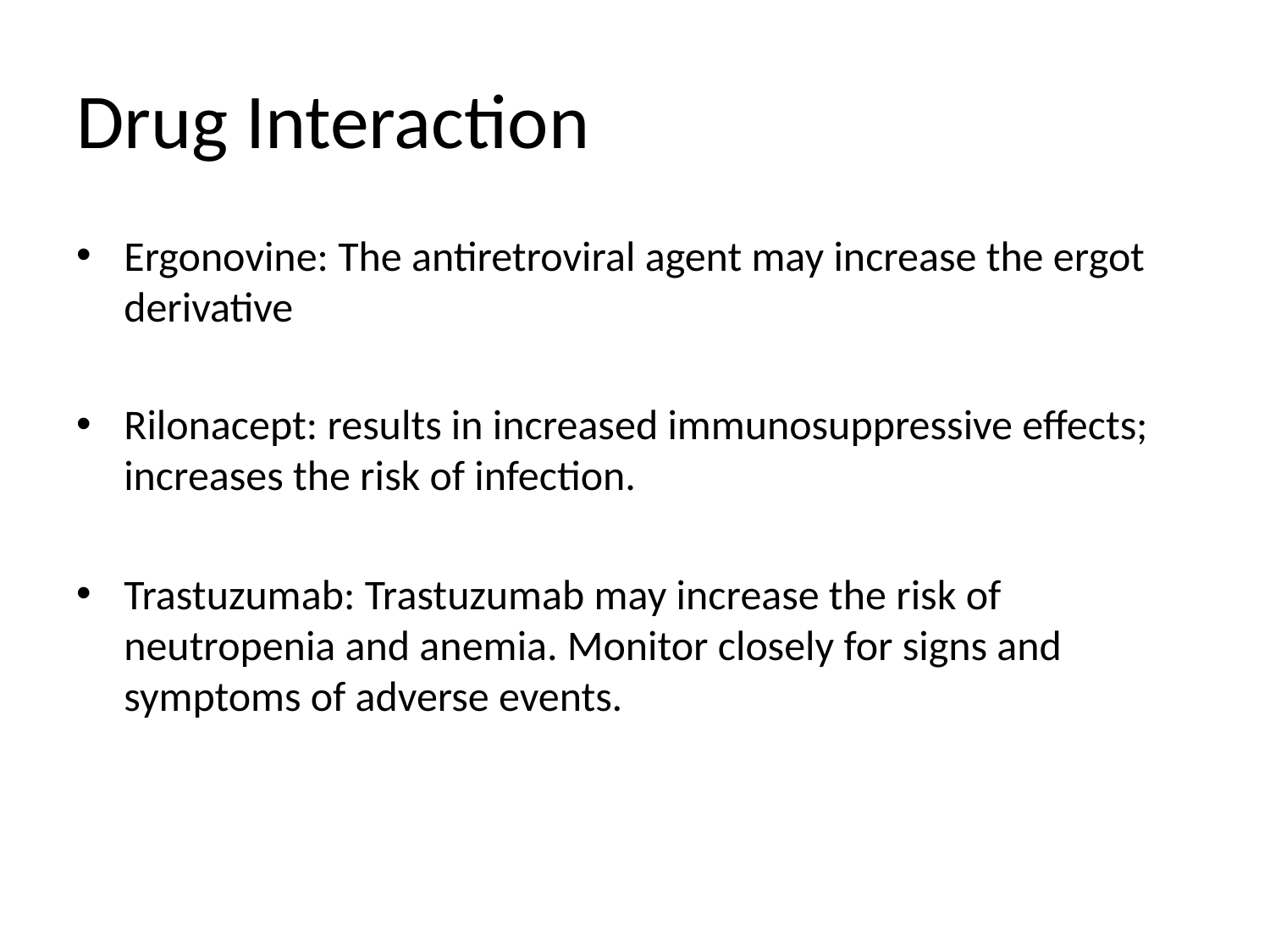

# Drug Interaction
Ergonovine: The antiretroviral agent may increase the ergot derivative

Rilonacept: results in increased immunosuppressive effects; increases the risk of infection.

Trastuzumab: Trastuzumab may increase the risk of neutropenia and anemia. Monitor closely for signs and symptoms of adverse events.